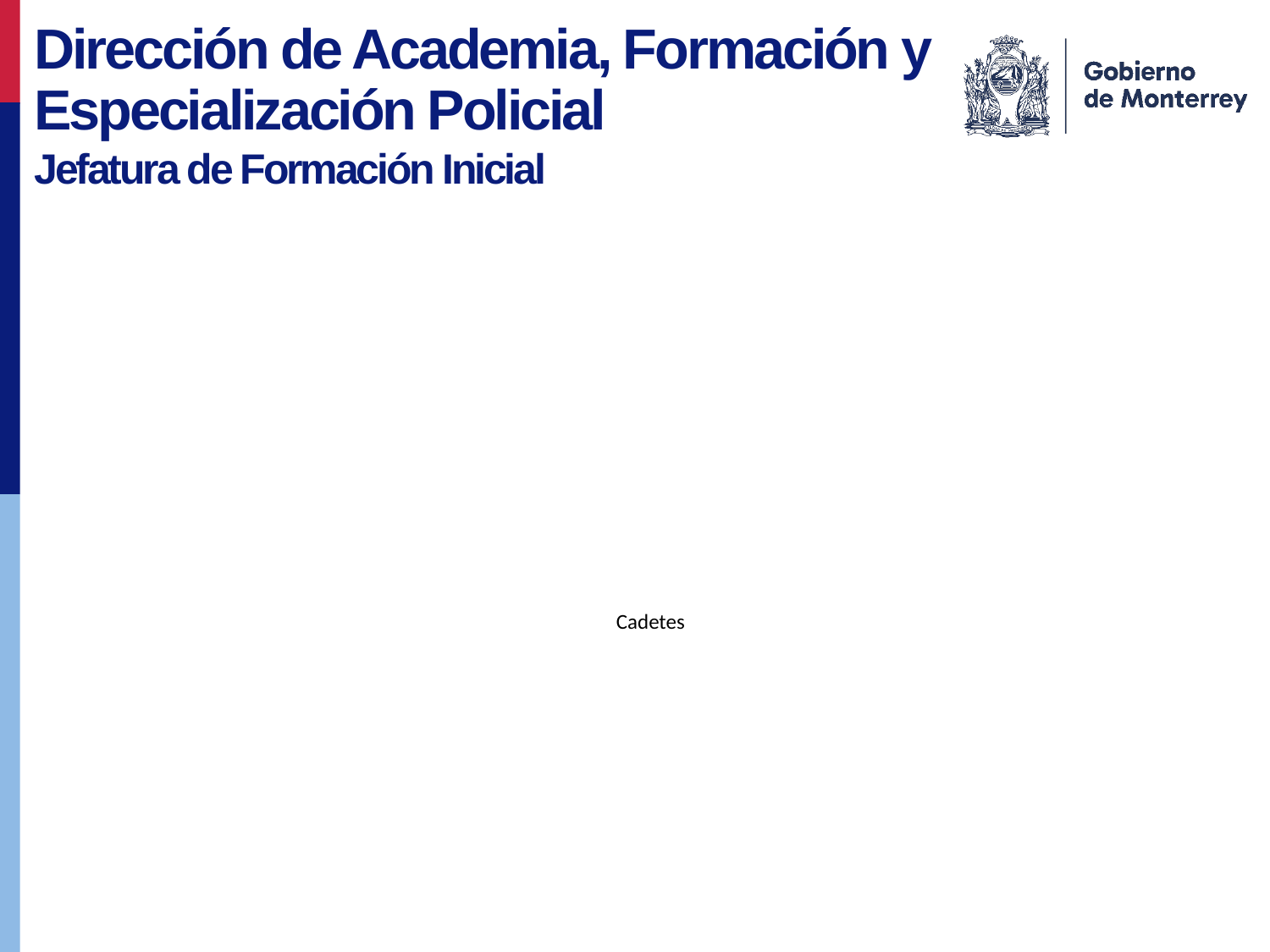

Dirección de Academia, Formación y Especialización Policial
Jefatura de Formación Inicial
Cadetes